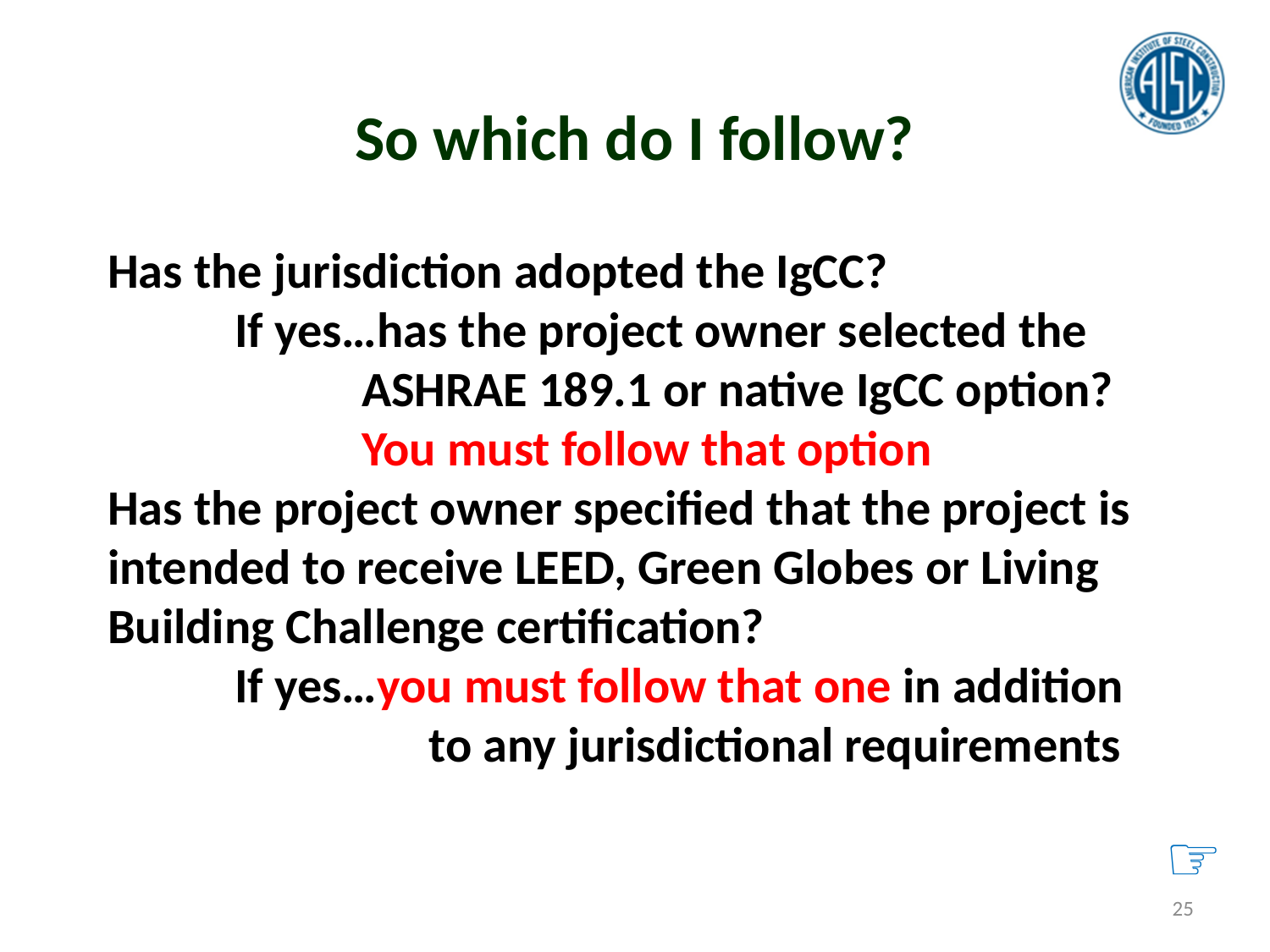

So which do I follow?

Has the jurisdiction adopted the IgCC?
	If yes…has the project owner selected the 			ASHRAE 189.1 or native IgCC option?
		You must follow that option
Has the project owner specified that the project is intended to receive LEED, Green Globes or Living Building Challenge certification?
	If yes…you must follow that one in addition 		      to any jurisdictional requirements
☞
25